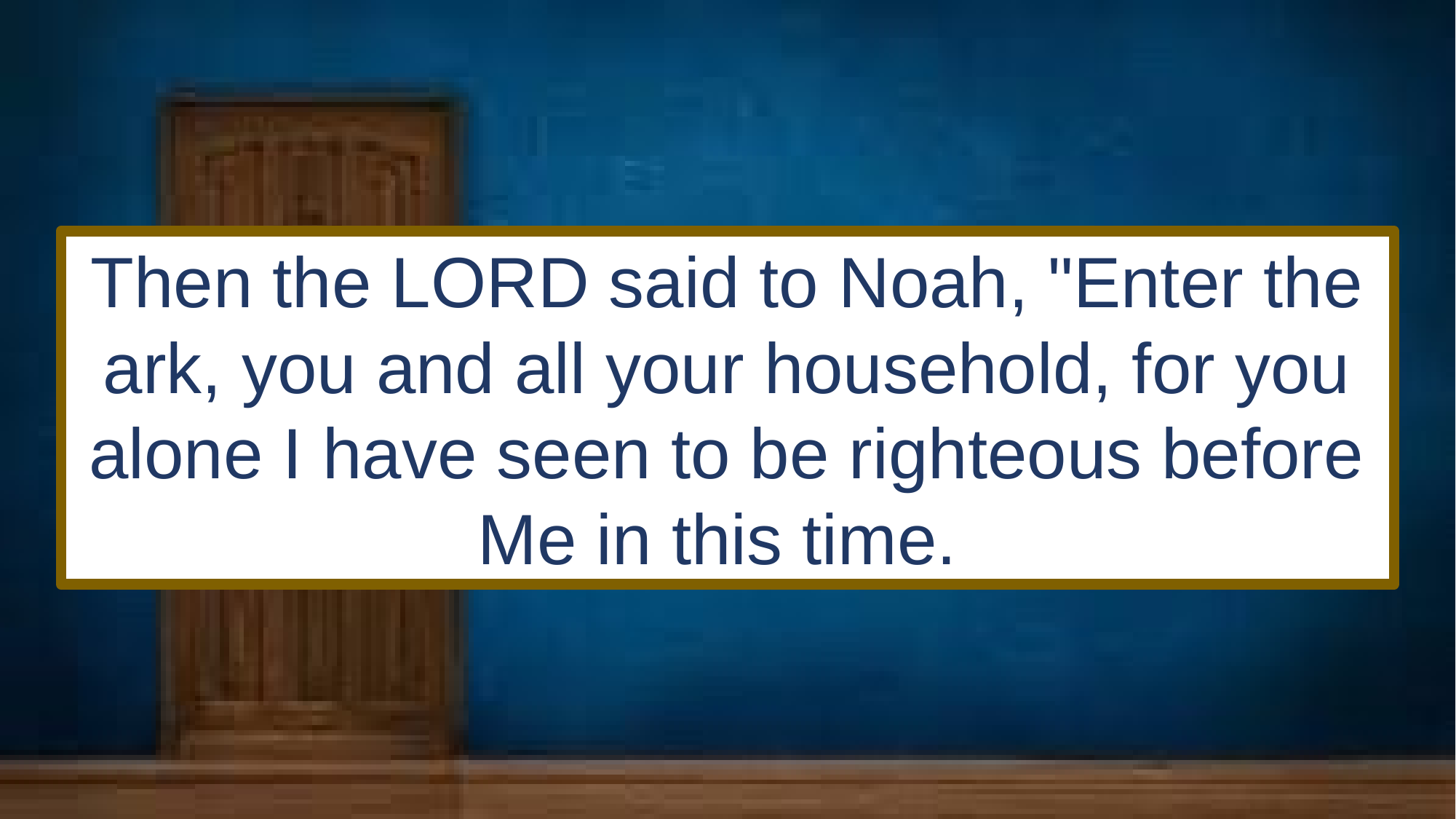

Then the LORD said to Noah, "Enter the ark, you and all your household, for you alone I have seen to be righteous before Me in this time.